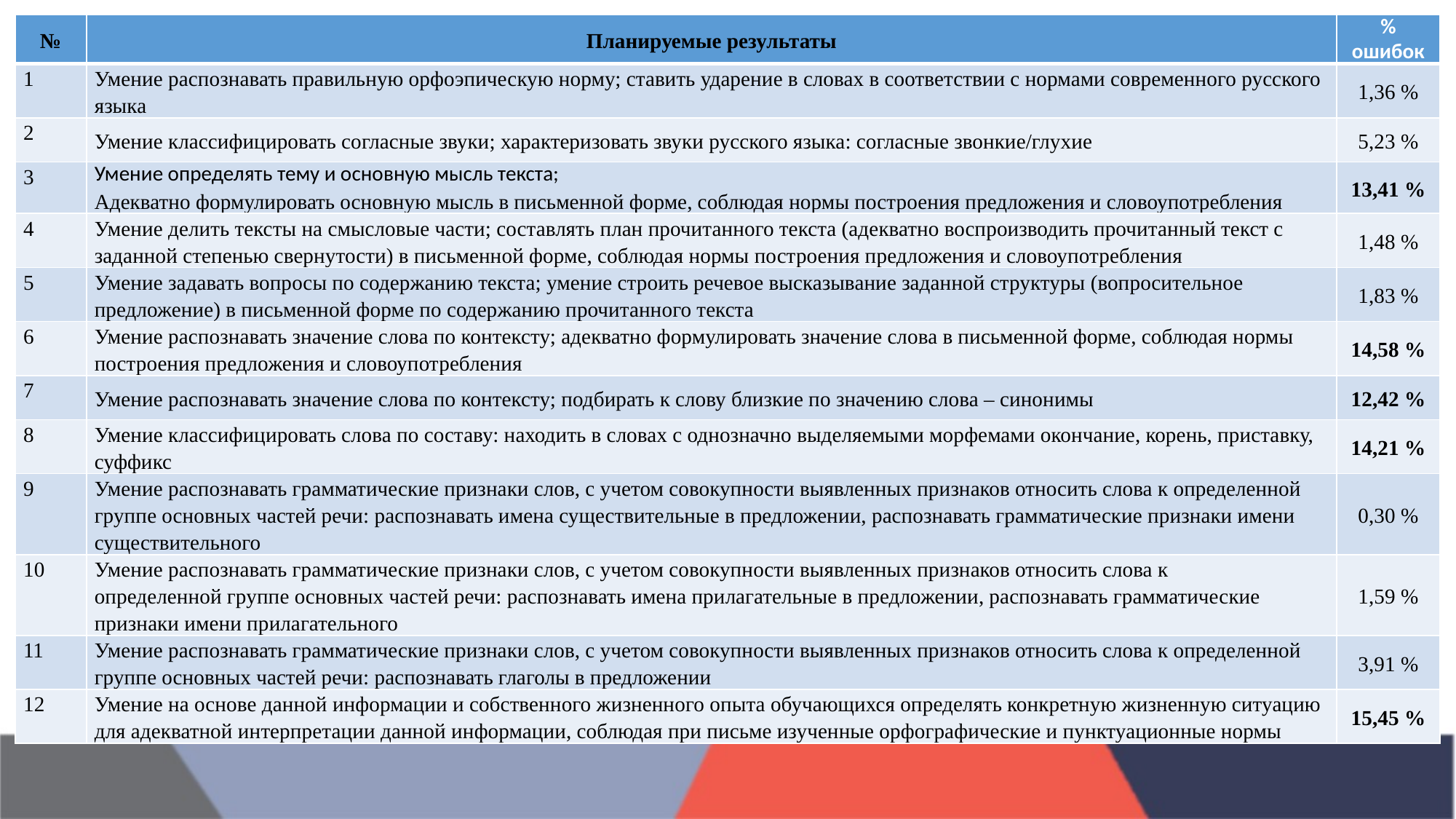

| № | Планируемые результаты | % ошибок |
| --- | --- | --- |
| 1 | Умение распознавать правильную орфоэпическую норму; ставить ударение в словах в соответствии с нормами современного русского языка | 1,36 % |
| 2 | Умение классифицировать согласные звуки; характеризовать звуки русского языка: согласные звонкие/глухие | 5,23 % |
| 3 | Умение определять тему и основную мысль текста; Адекватно формулировать основную мысль в письменной форме, соблюдая нормы построения предложения и словоупотребления | 13,41 % |
| 4 | Умение делить тексты на смысловые части; составлять план прочитанного текста (адекватно воспроизводить прочитанный текст с заданной степенью свернутости) в письменной форме, соблюдая нормы построения предложения и словоупотребления | 1,48 % |
| 5 | Умение задавать вопросы по содержанию текста; умение строить речевое высказывание заданной структуры (вопросительное предложение) в письменной форме по содержанию прочитанного текста | 1,83 % |
| 6 | Умение распознавать значение слова по контексту; адекватно формулировать значение слова в письменной форме, соблюдая нормы построения предложения и словоупотребления | 14,58 % |
| 7 | Умение распознавать значение слова по контексту; подбирать к слову близкие по значению слова – синонимы | 12,42 % |
| 8 | Умение классифицировать слова по составу: находить в словах с однозначно выделяемыми морфемами окончание, корень, приставку, суффикс | 14,21 % |
| 9 | Умение распознавать грамматические признаки слов, с учетом совокупности выявленных признаков относить слова к определенной группе основных частей речи: распознавать имена существительные в предложении, распознавать грамматические признаки имени существительного | 0,30 % |
| 10 | Умение распознавать грамматические признаки слов, с учетом совокупности выявленных признаков относить слова к определенной группе основных частей речи: распознавать имена прилагательные в предложении, распознавать грамматические признаки имени прилагательного | 1,59 % |
| 11 | Умение распознавать грамматические признаки слов, с учетом совокупности выявленных признаков относить слова к определенной группе основных частей речи: распознавать глаголы в предложении | 3,91 % |
| 12 | Умение на основе данной информации и собственного жизненного опыта обучающихся определять конкретную жизненную ситуацию для адекватной интерпретации данной информации, соблюдая при письме изученные орфографические и пунктуационные нормы | 15,45 % |